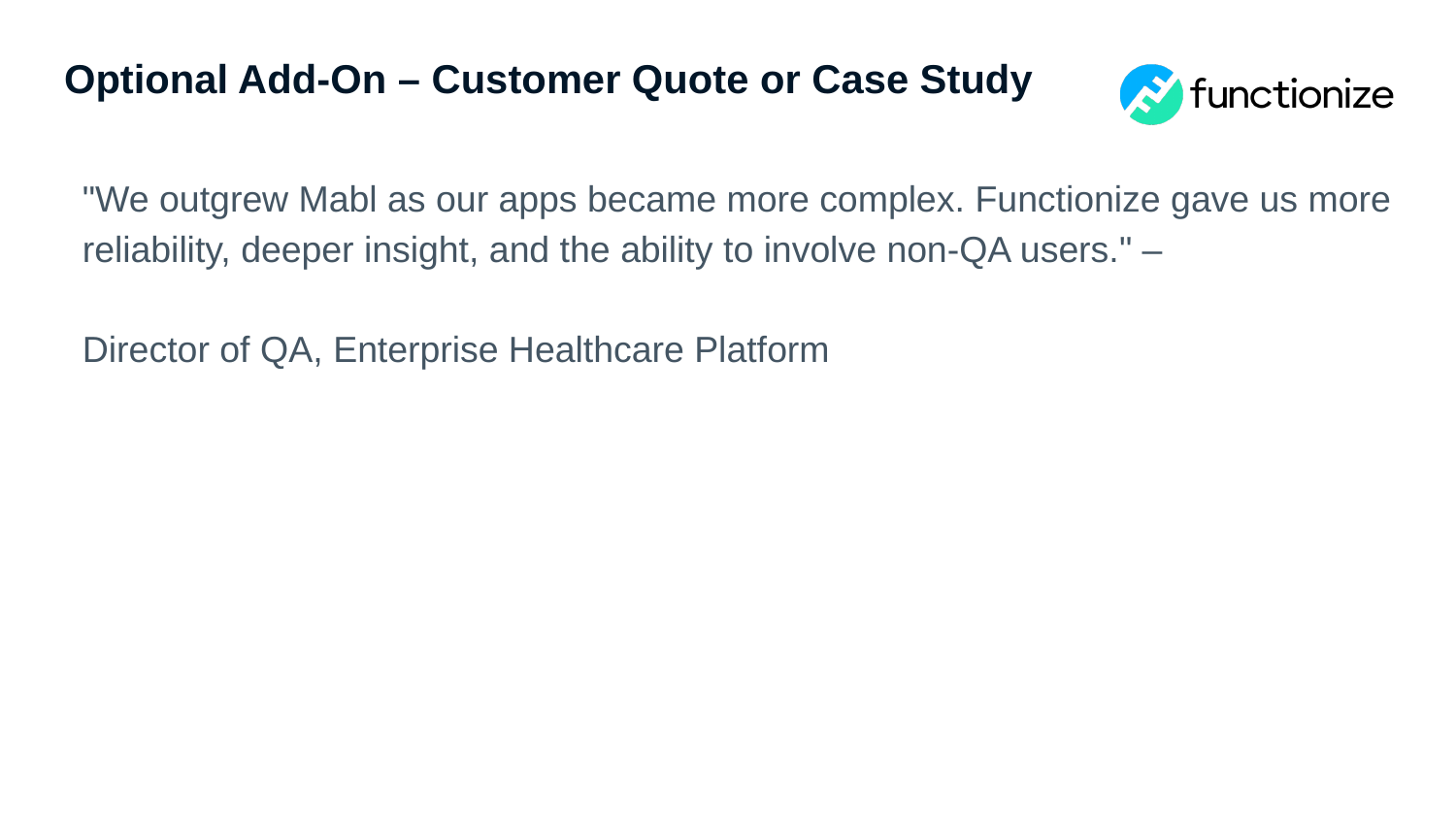

# Optional Add-On – Customer Quote or Case Study
"We outgrew Mabl as our apps became more complex. Functionize gave us more reliability, deeper insight, and the ability to involve non-QA users." –

Director of QA, Enterprise Healthcare Platform